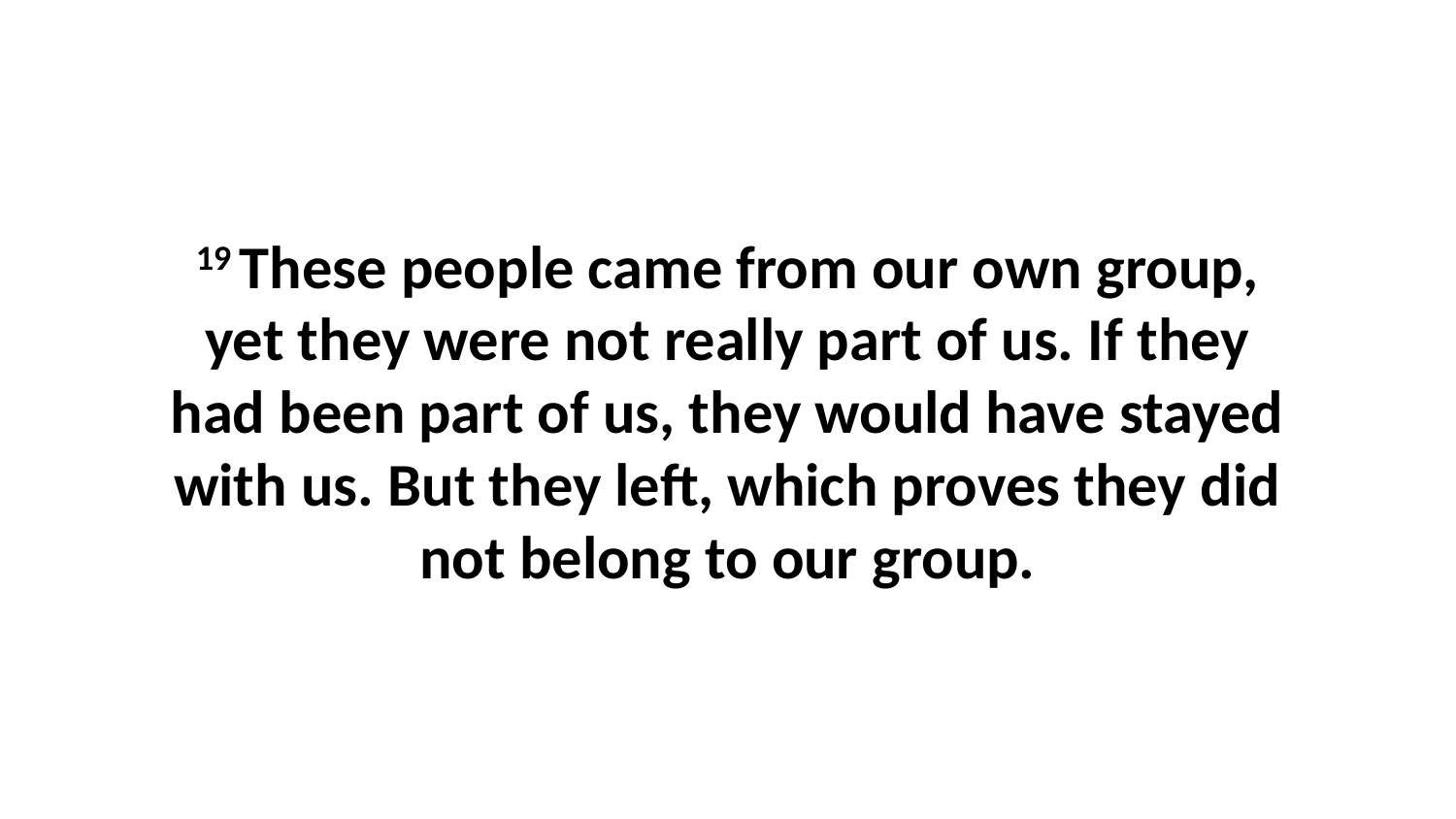

19 These people came from our own group, yet they were not really part of us. If they had been part of us, they would have stayed with us. But they left, which proves they did not belong to our group.